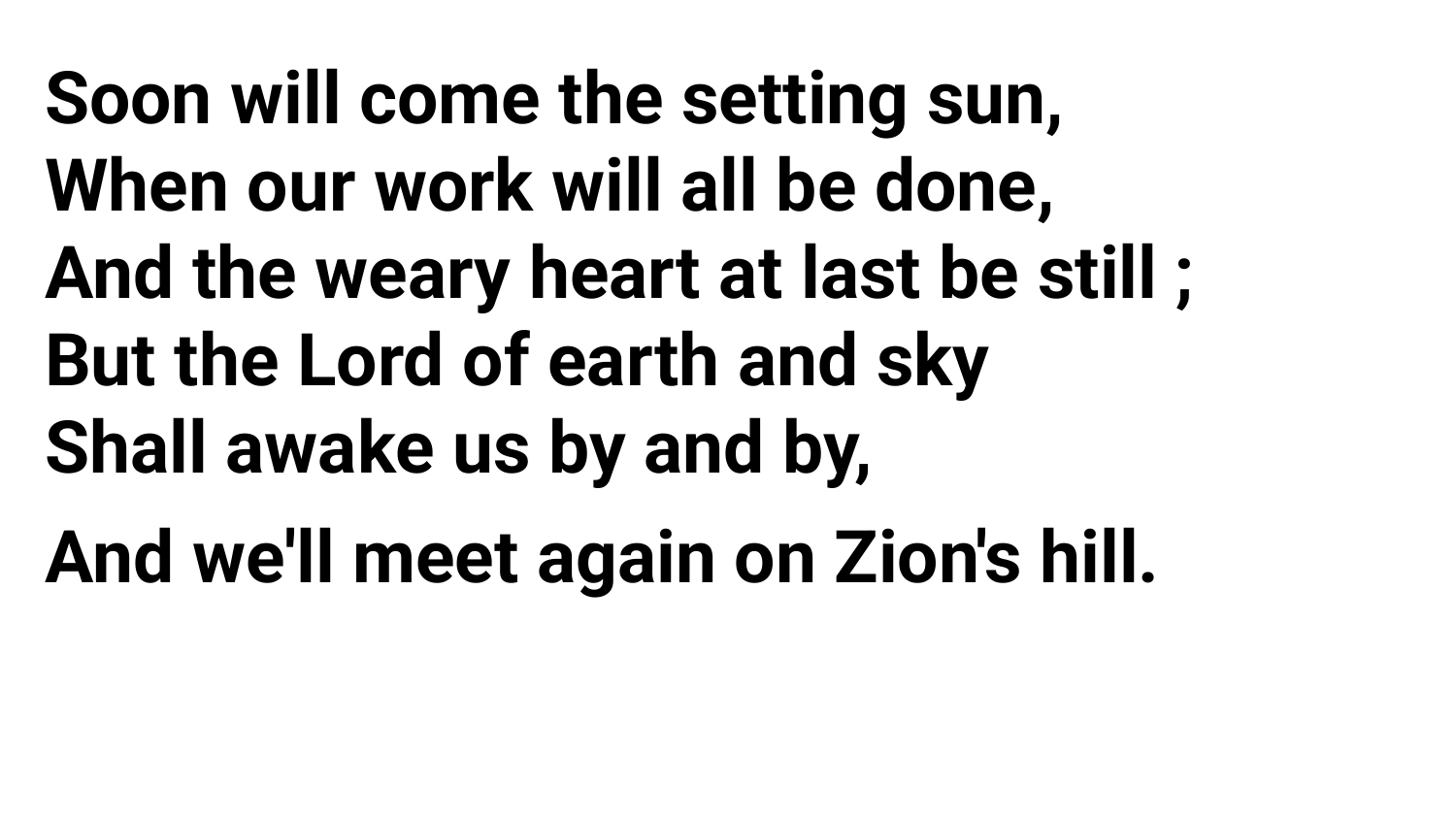

Soon will come the setting sun,
When our work will all be done,
And the weary heart at last be still ;
But the Lord of earth and sky
Shall awake us by and by,
And we'll meet again on Zion's hill.